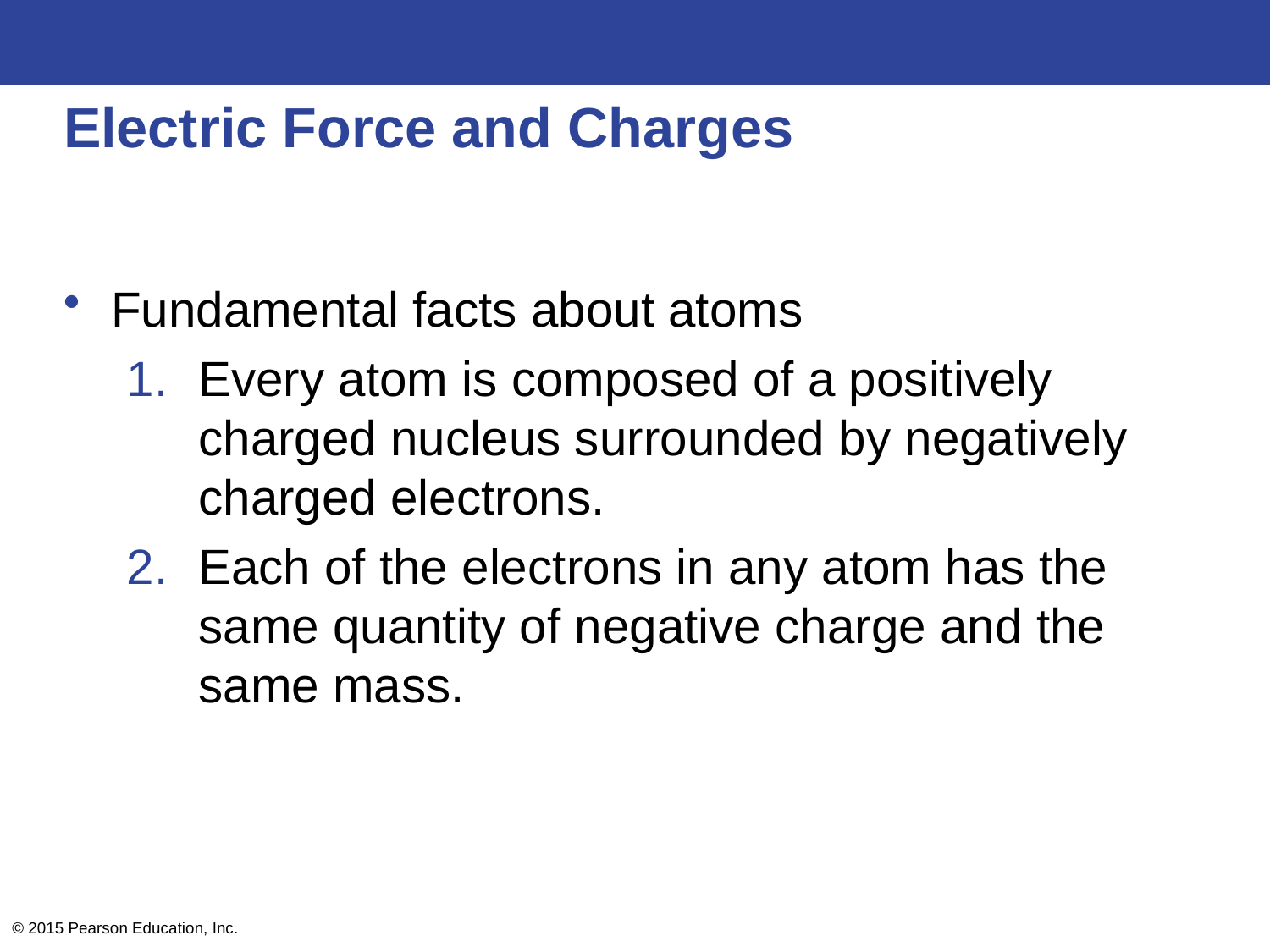

# Electric Force and Charges
Fundamental facts about atoms
Every atom is composed of a positively charged nucleus surrounded by negatively charged electrons.
Each of the electrons in any atom has the same quantity of negative charge and the same mass.
© 2015 Pearson Education, Inc.